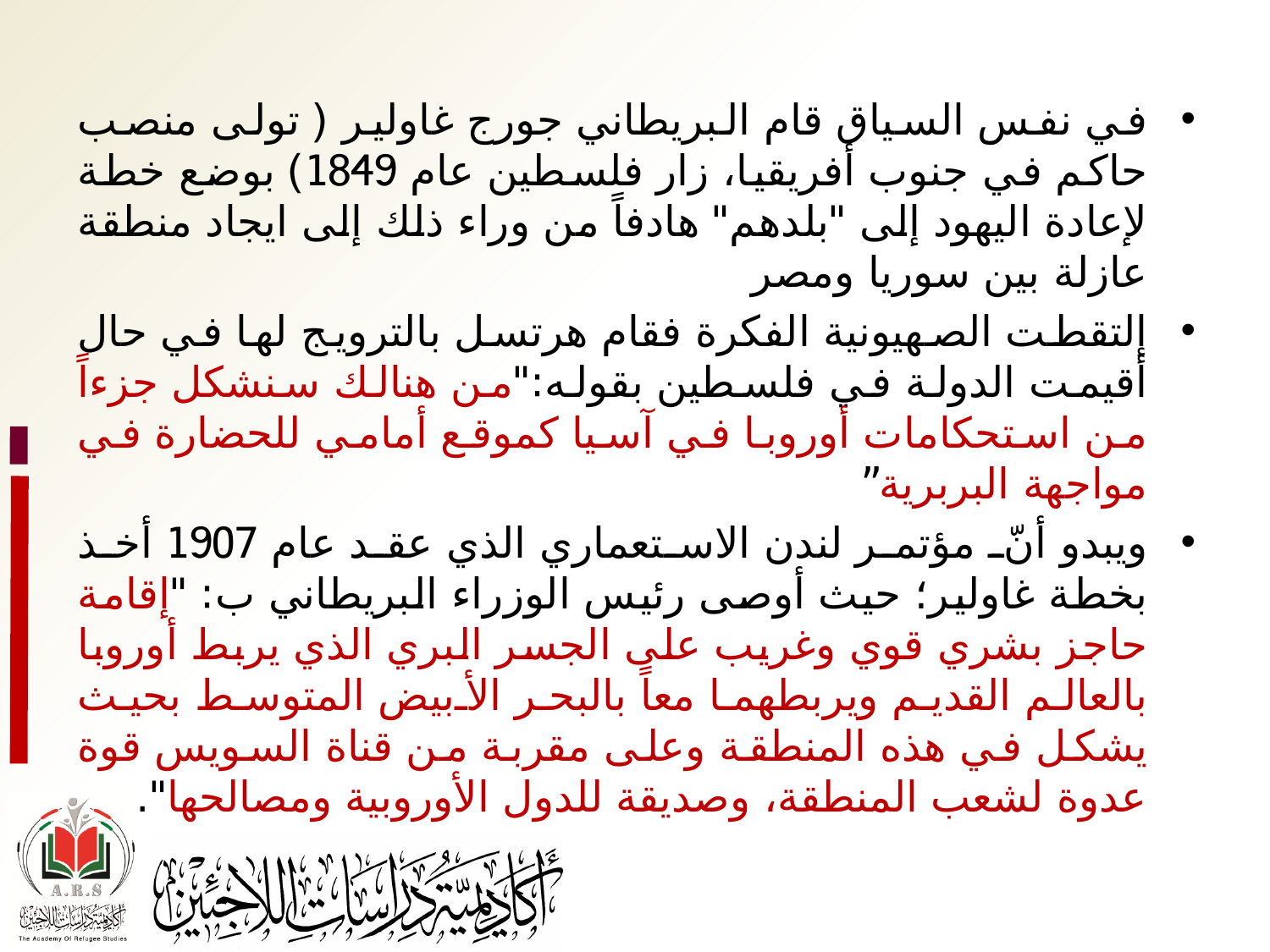

في نفس السياق قام البريطاني جورج غاولير ( تولى منصب حاكم في جنوب أفريقيا، زار فلسطين عام 1849) بوضع خطة لإعادة اليهود إلى "بلدهم" هادفاً من وراء ذلك إلى ايجاد منطقة عازلة بين سوريا ومصر
إلتقطت الصهيونية الفكرة فقام هرتسل بالترويج لها في حال أقيمت الدولة في فلسطين بقوله:"من هنالك سنشكل جزءاً من استحكامات أوروبا في آسيا كموقع أمامي للحضارة في مواجهة البربرية”
ويبدو أنّ مؤتمر لندن الاستعماري الذي عقد عام 1907 أخذ بخطة غاولير؛ حيث أوصى رئيس الوزراء البريطاني ب: "إقامة حاجز بشري قوي وغريب على الجسر البري الذي يربط أوروبا بالعالم القديم ويربطهما معاً بالبحر الأبيض المتوسط بحيث يشكل في هذه المنطقة وعلى مقربة من قناة السويس قوة عدوة لشعب المنطقة، وصديقة للدول الأوروبية ومصالحها".